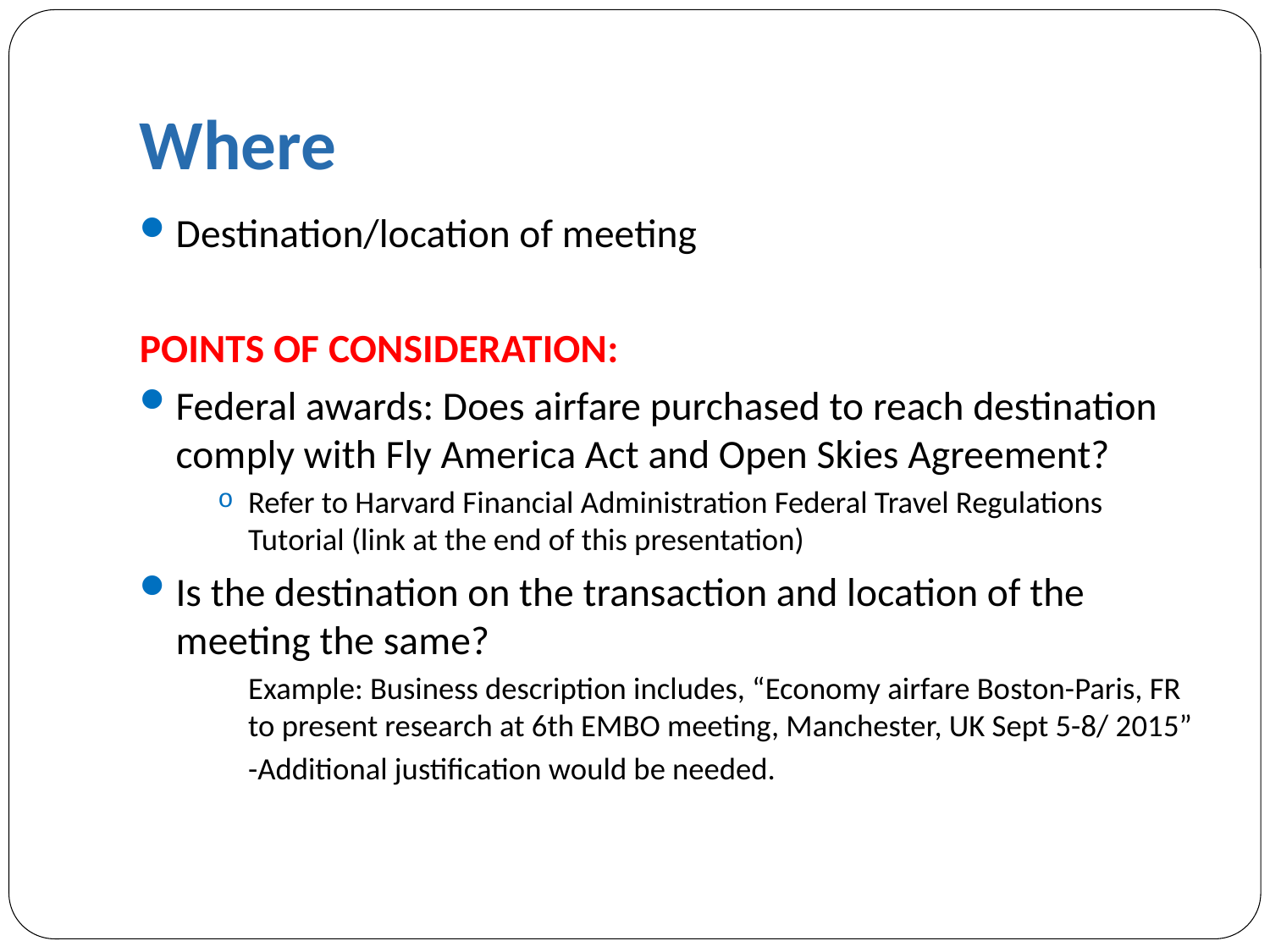

# Where
Destination/location of meeting

POINTS OF CONSIDERATION:
Federal awards: Does airfare purchased to reach destination comply with Fly America Act and Open Skies Agreement?
Refer to Harvard Financial Administration Federal Travel Regulations Tutorial (link at the end of this presentation)
Is the destination on the transaction and location of the meeting the same?
Example: Business description includes, “Economy airfare Boston-Paris, FR to present research at 6th EMBO meeting, Manchester, UK Sept 5-8/ 2015”
-Additional justification would be needed.